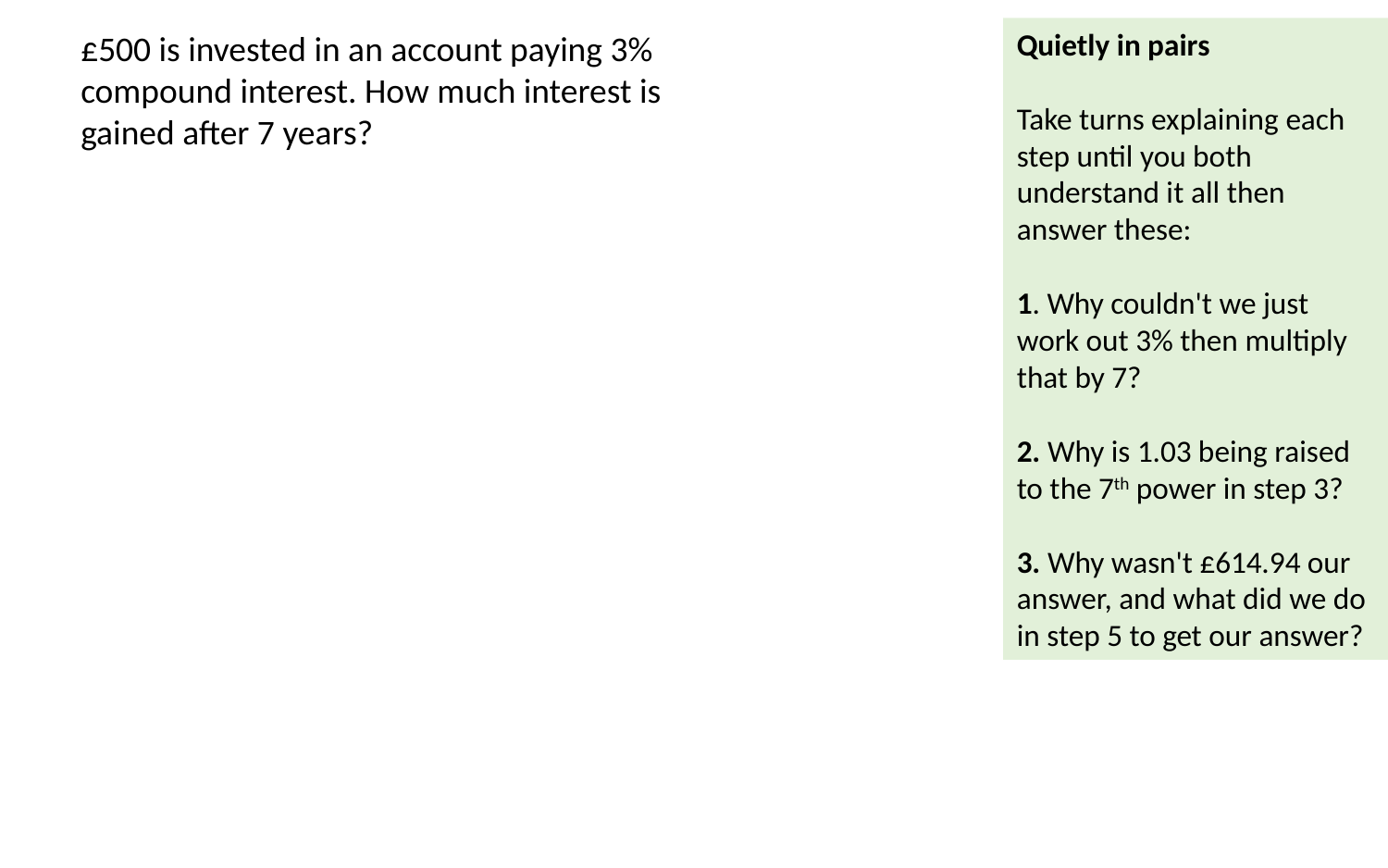

Quietly in pairs

Take turns explaining each step until you both understand it all then answer these:

1. Why couldn't we just work out 3% then multiply that by 7?

2. Why is 1.03 being raised to the 7th power in step 3?

3. Why wasn't £614.94 our answer, and what did we do in step 5 to get our answer?
£500 is invested in an account paying 3% compound interest. How much interest is gained after 7 years?